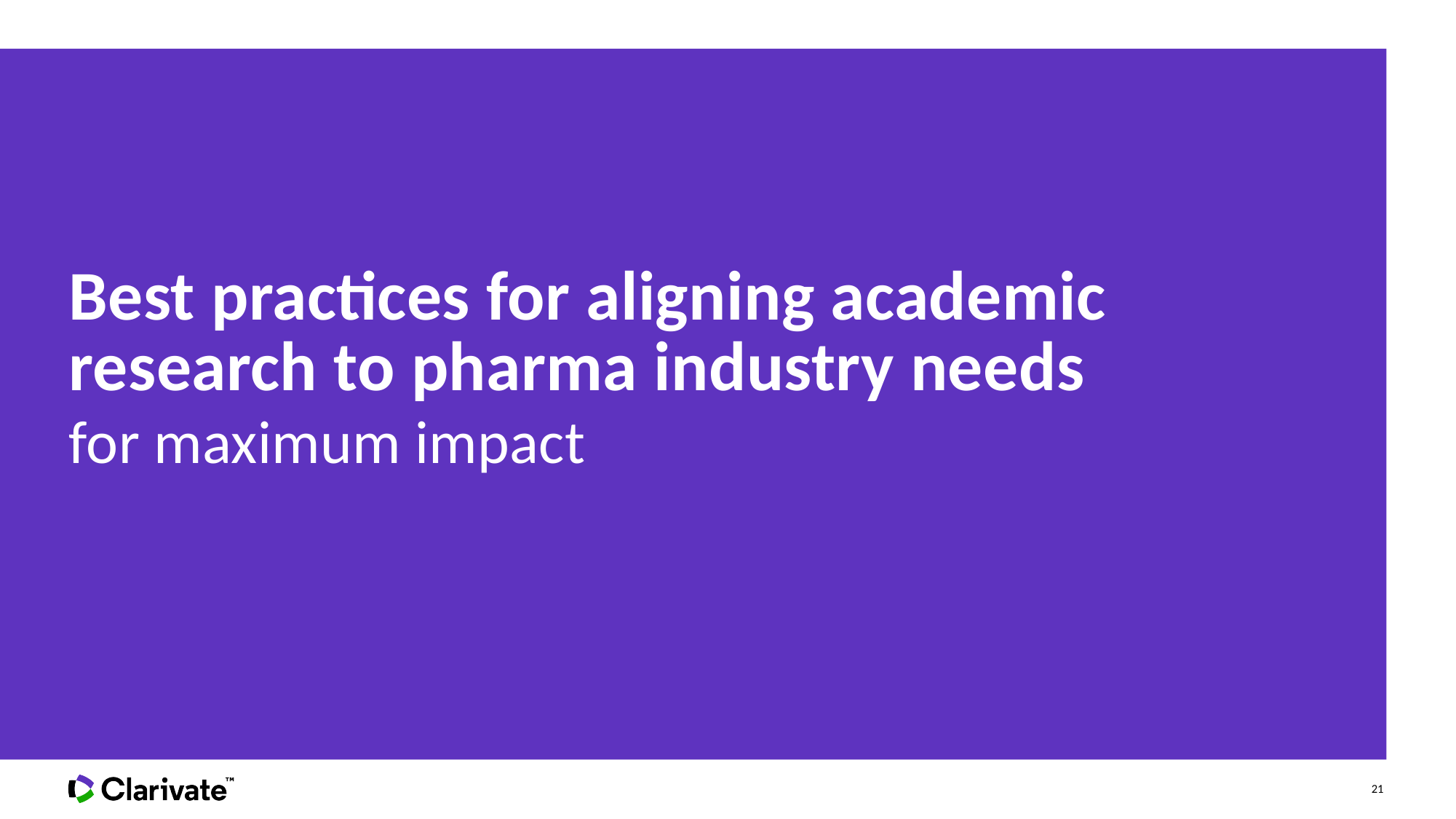

Best practices for aligning academic research to pharma industry needs
for maximum impact

21